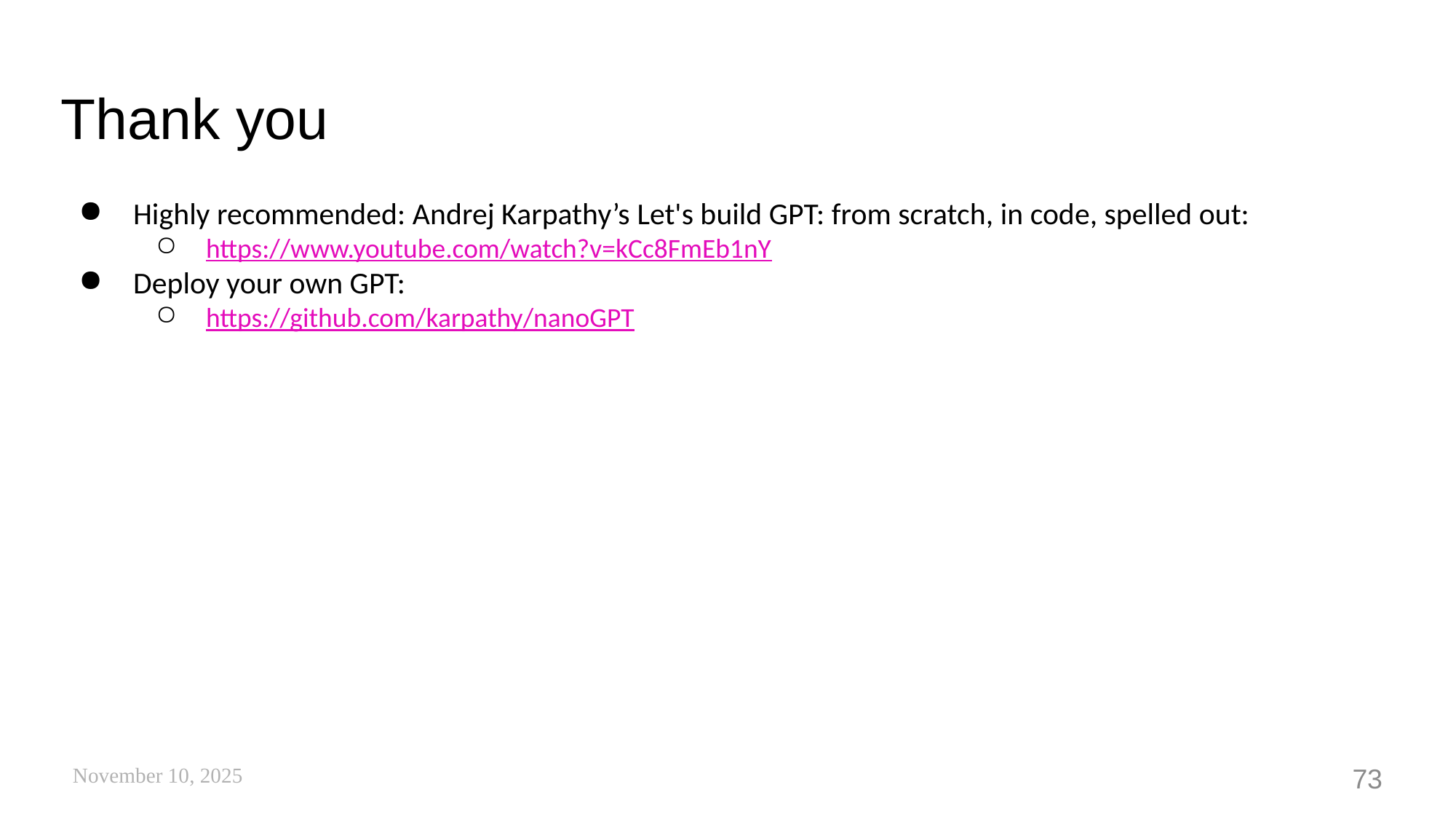

# Thank you
Highly recommended: Andrej Karpathy’s Let's build GPT: from scratch, in code, spelled out:
https://www.youtube.com/watch?v=kCc8FmEb1nY
Deploy your own GPT:
https://github.com/karpathy/nanoGPT
November 10, 2025